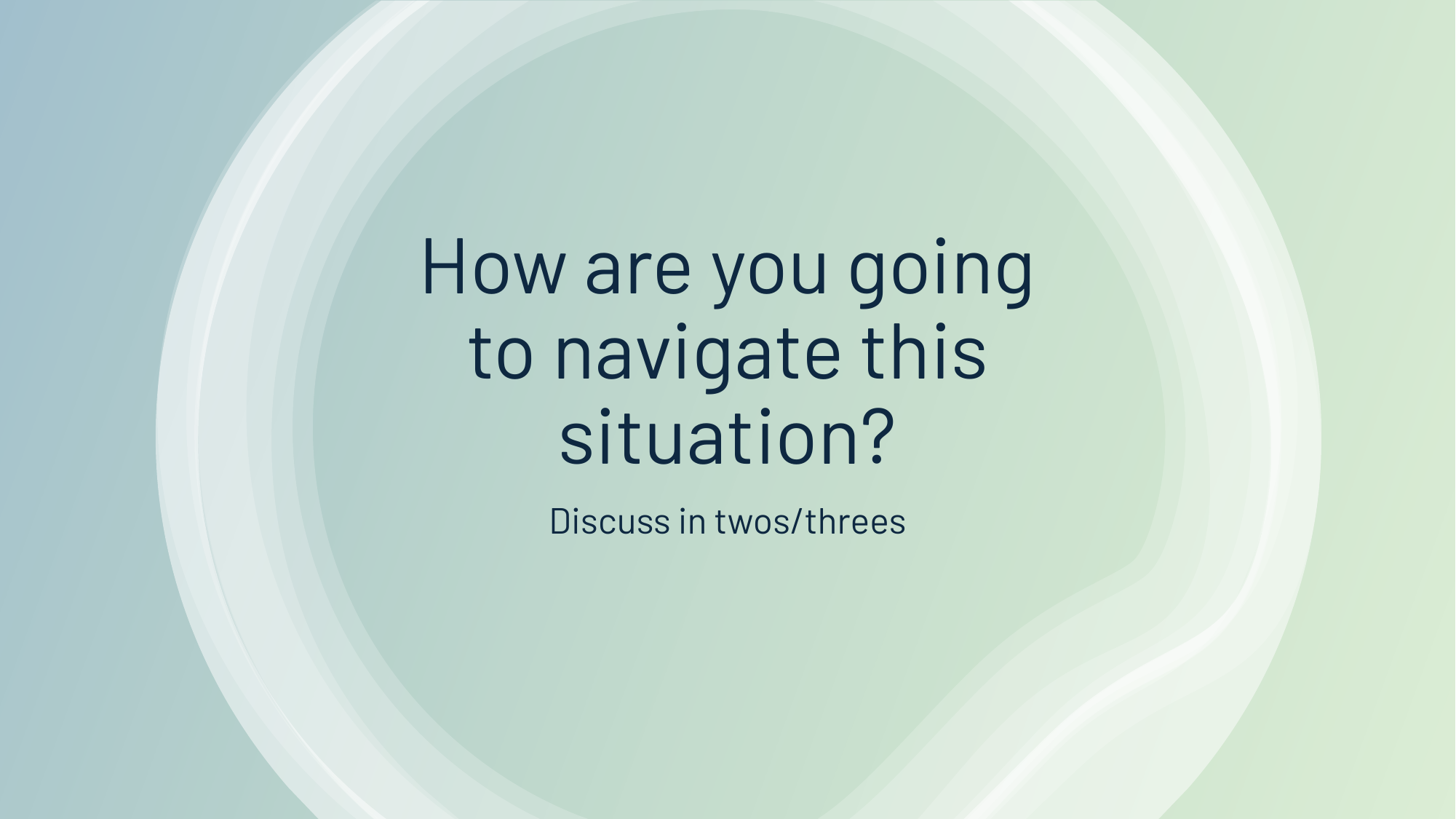

# How are you going to navigate this situation?
Discuss in twos/threes